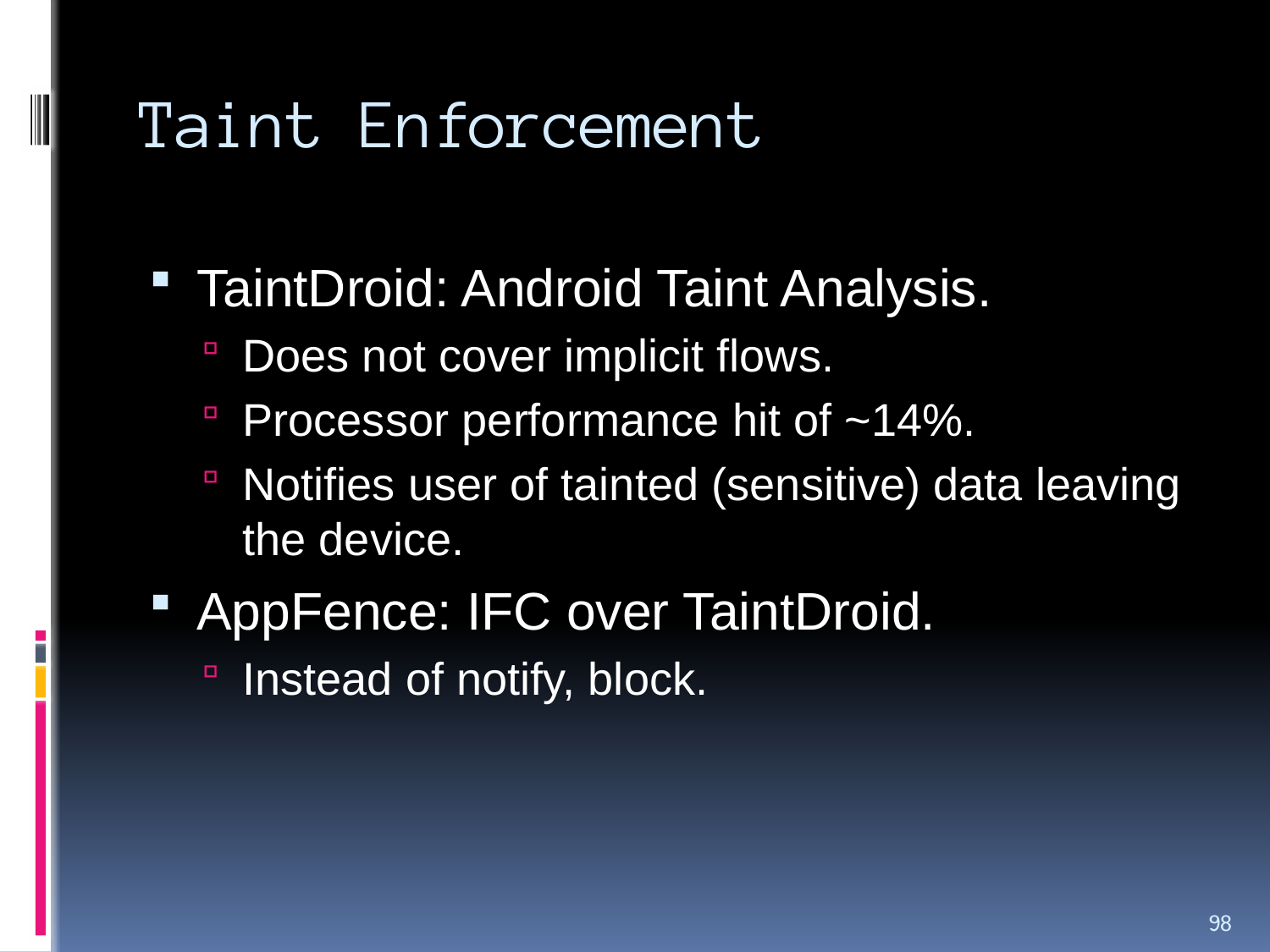

# Taint Enforcement
TaintDroid: Android Taint Analysis.
Does not cover implicit flows.
Processor performance hit of ~14%.
Notifies user of tainted (sensitive) data leaving the device.
AppFence: IFC over TaintDroid.
Instead of notify, block.
98